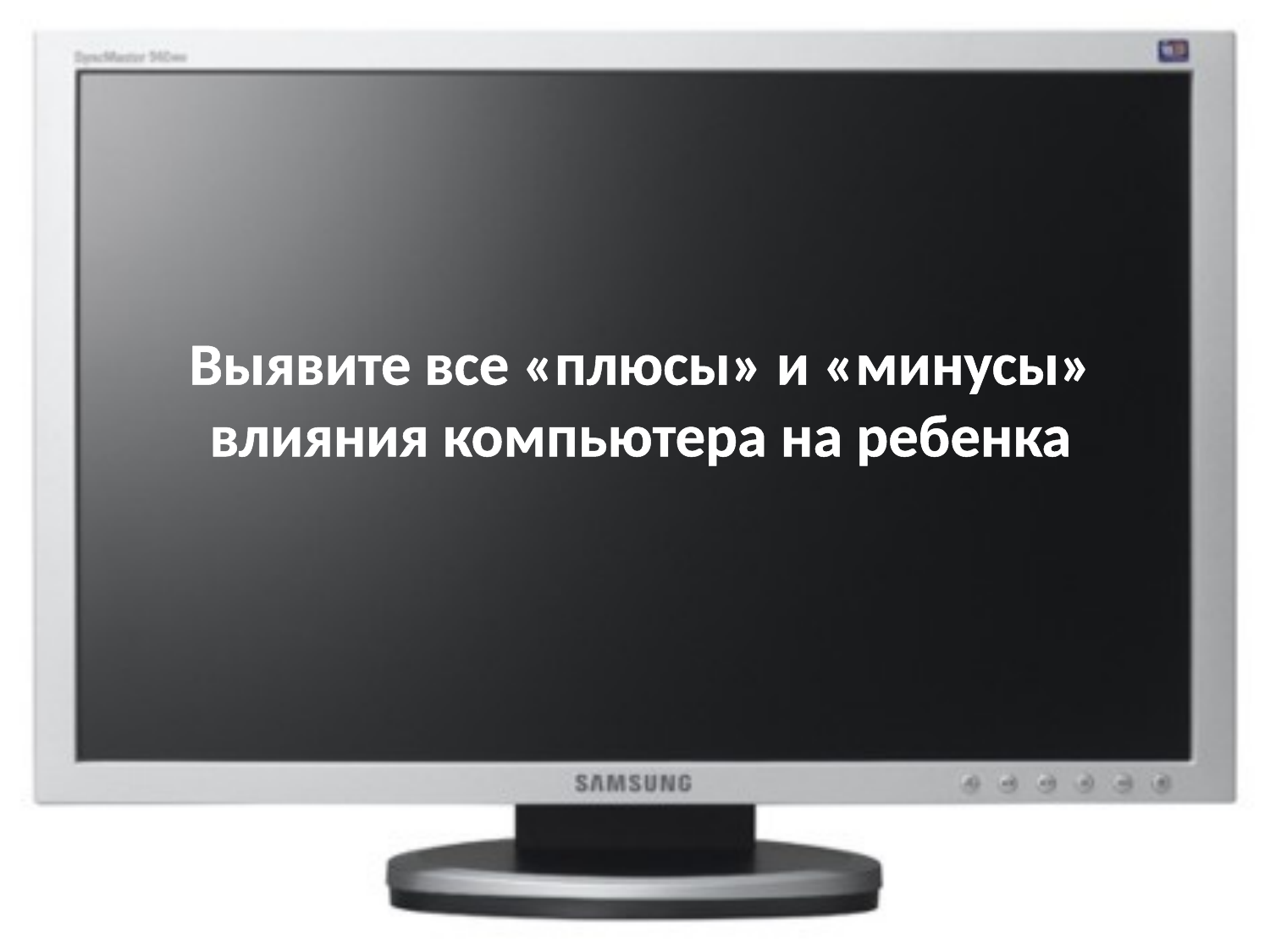

# Выявите все «плюсы» и «минусы» влияния компьютера на ребенка